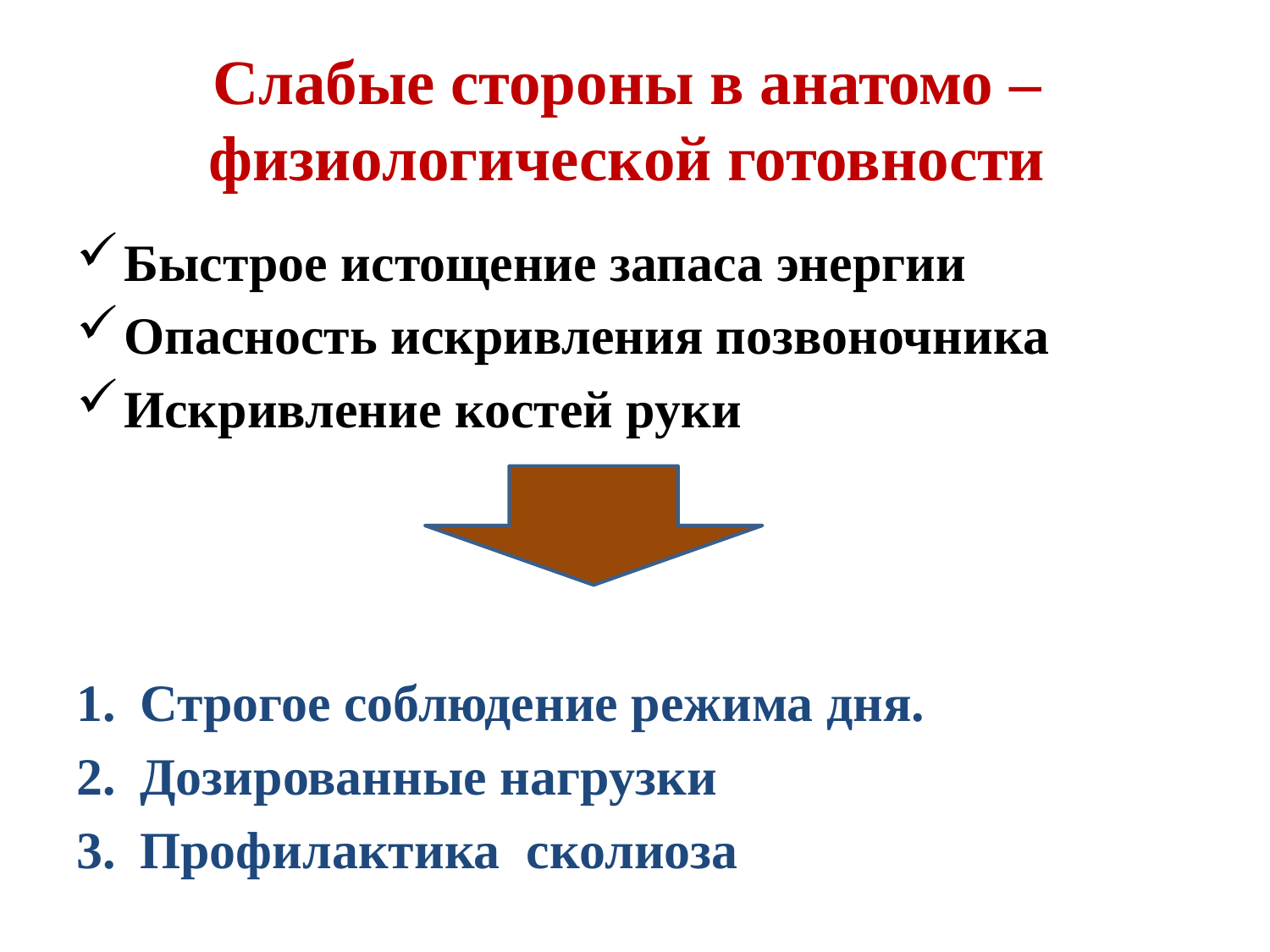

# Слабые стороны в анатомо –  физиологической готовности
Быстрое истощение запаса энергии
Опасность искривления позвоночника
Искривление костей руки

Строгое соблюдение режима дня.
Дозированные нагрузки
Профилактика  сколиоза